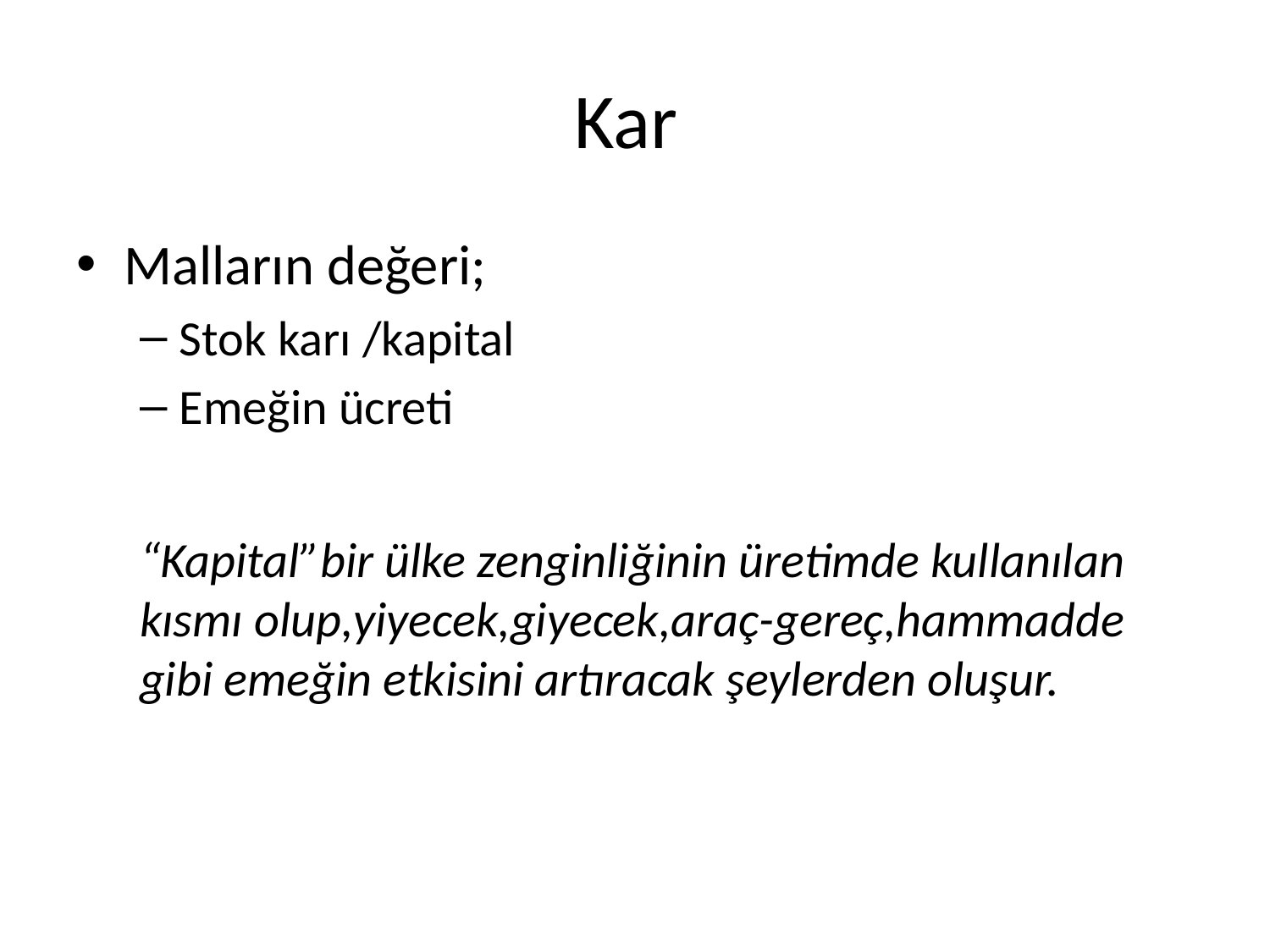

# Kar
Malların değeri;
Stok karı /kapital
Emeğin ücreti

“Kapital”bir ülke zenginliğinin üretimde kullanılan kısmı olup,yiyecek,giyecek,araç-gereç,hammadde gibi emeğin etkisini artıracak şeylerden oluşur.